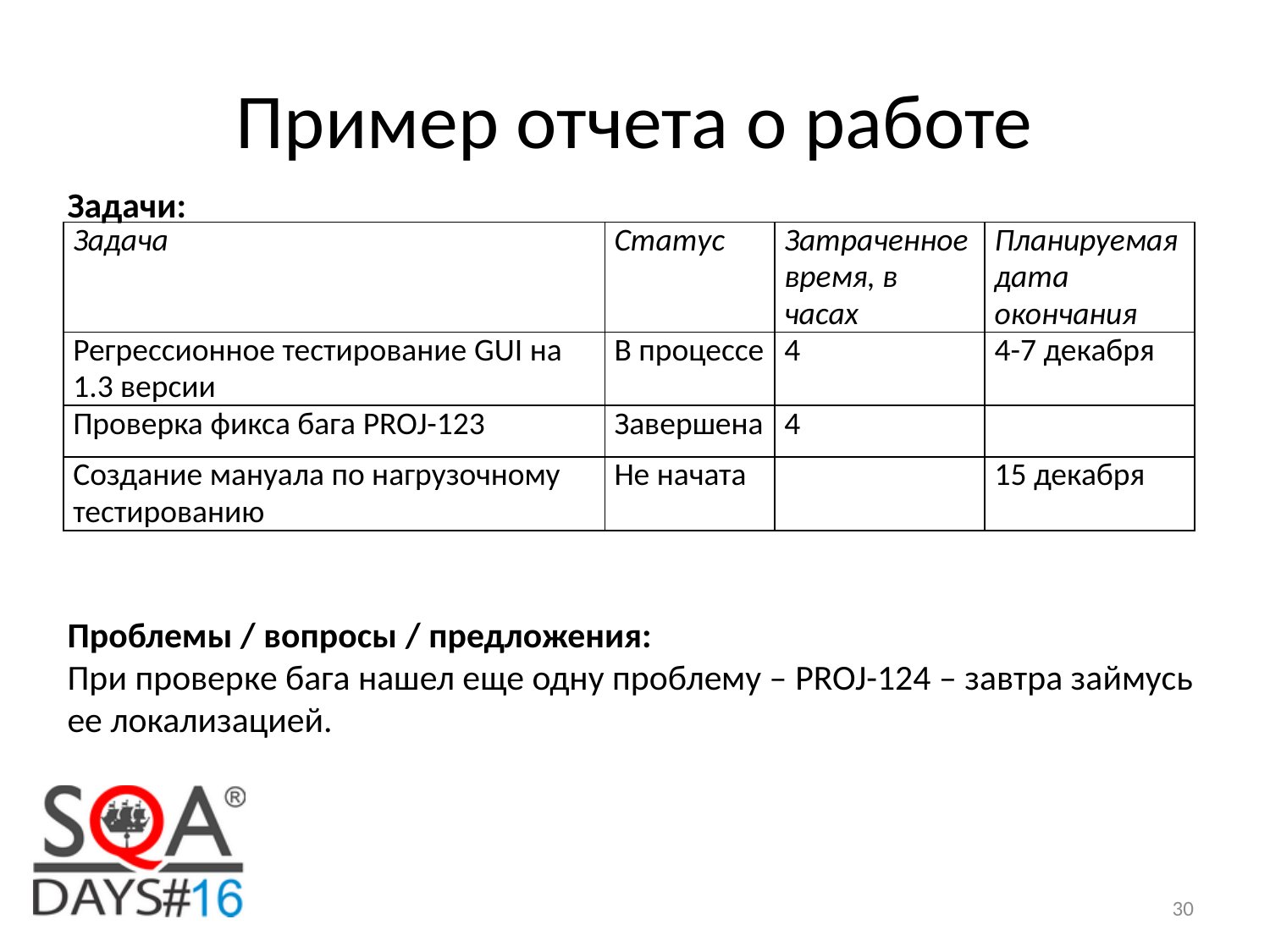

# Пример отчета о работе
Задачи:
| Задача | Статус | Затраченное время, в часах | Планируемая дата окончания |
| --- | --- | --- | --- |
| Регрессионное тестирование GUI на 1.3 версии | В процессе | 4 | 4-7 декабря |
| Проверка фикса бага PROJ-123 | Завершена | 4 |  |
| Создание мануала по нагрузочному тестированию | Не начата |  | 15 декабря |
Проблемы / вопросы / предложения:
При проверке бага нашел еще одну проблему – PROJ-124 – завтра займусь ее локализацией.
30